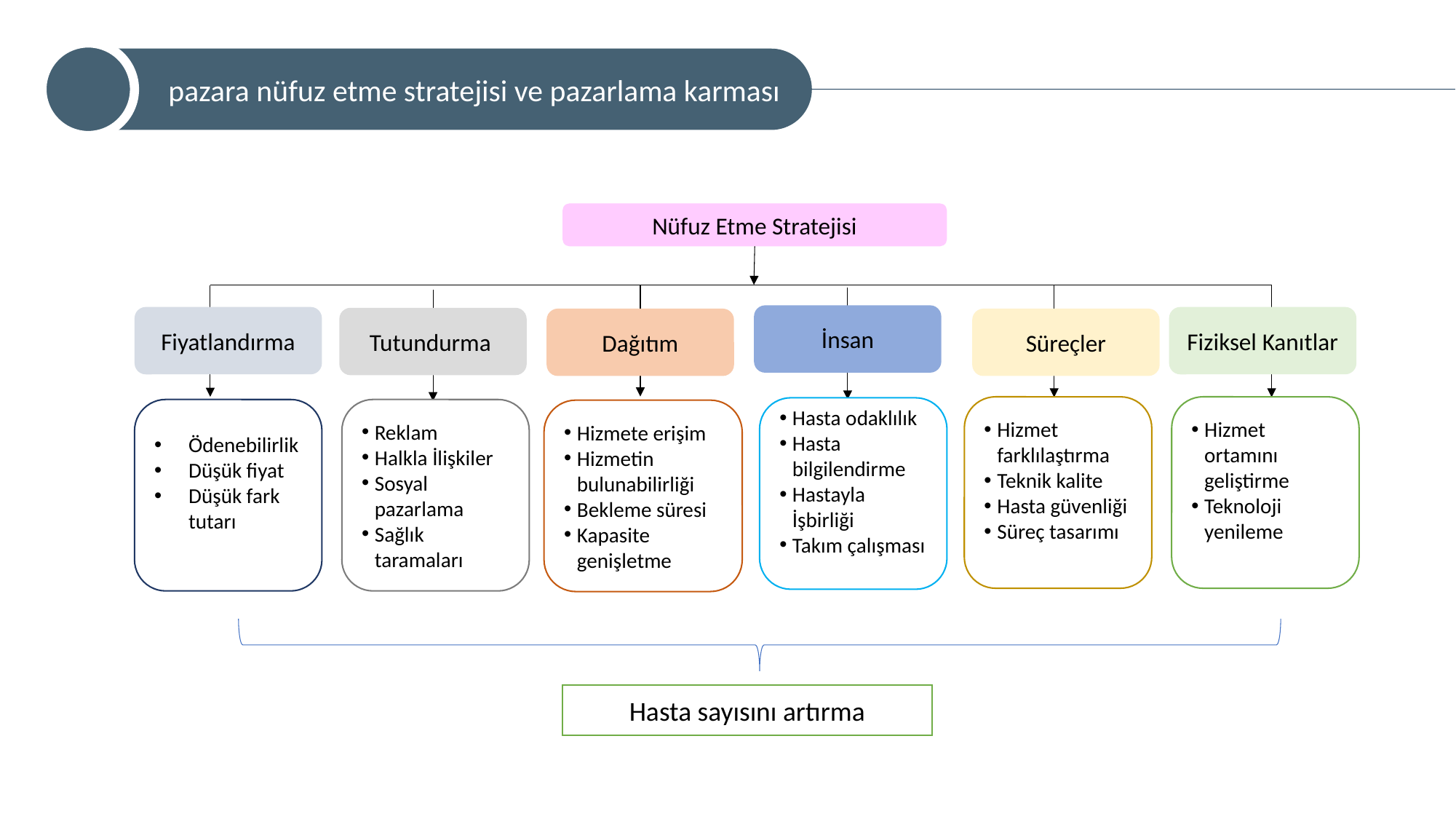

pazara nüfuz etme stratejisi ve pazarlama karması

Nüfuz Etme Stratejisi
İnsan
Fiziksel Kanıtlar
Fiyatlandırma
Tutundurma
Dağıtım
Süreçler

Hizmet farklılaştırma
Teknik kalite
Hasta güvenliği
Süreç tasarımı

Hizmet ortamını geliştirme
Teknoloji yenileme

Hasta odaklılık
Hasta bilgilendirme
Hastayla İşbirliği
Takım çalışması

Ödenebilirlik
Düşük fiyat
Düşük fark tutarı

Reklam
Halkla İlişkiler
Sosyal pazarlama
Sağlık taramaları
Hizmete erişim
Hizmetin bulunabilirliği
Bekleme süresi
Kapasite genişletme
Hasta sayısını artırma